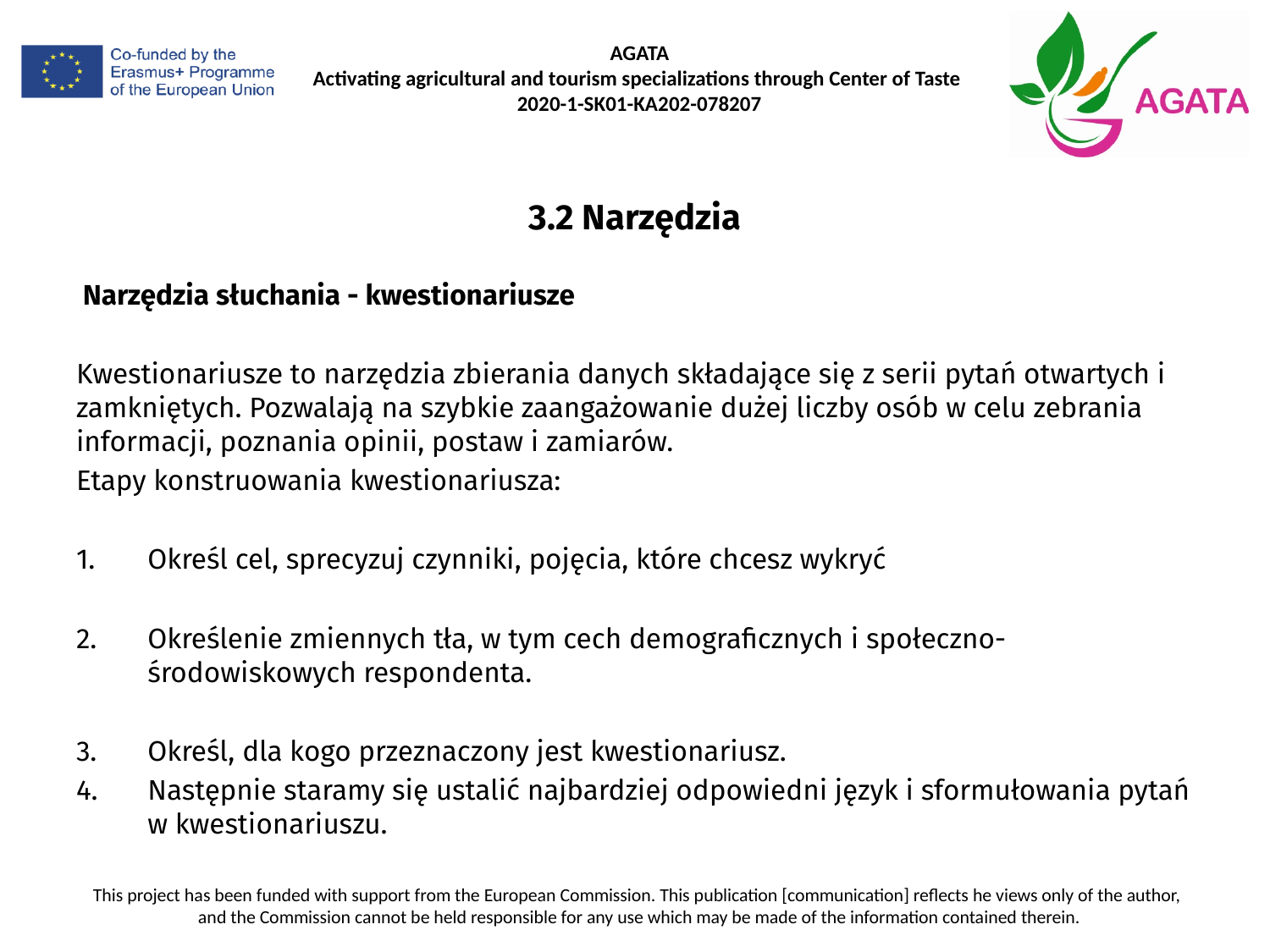

# 3.2 Narzędzia
 Narzędzia słuchania - kwestionariusze

Kwestionariusze to narzędzia zbierania danych składające się z serii pytań otwartych i zamkniętych. Pozwalają na szybkie zaangażowanie dużej liczby osób w celu zebrania informacji, poznania opinii, postaw i zamiarów.
Etapy konstruowania kwestionariusza:

Określ cel, sprecyzuj czynniki, pojęcia, które chcesz wykryć

Określenie zmiennych tła, w tym cech demograficznych i społeczno-środowiskowych respondenta.

Określ, dla kogo przeznaczony jest kwestionariusz.
Następnie staramy się ustalić najbardziej odpowiedni język i sformułowania pytań w kwestionariuszu.